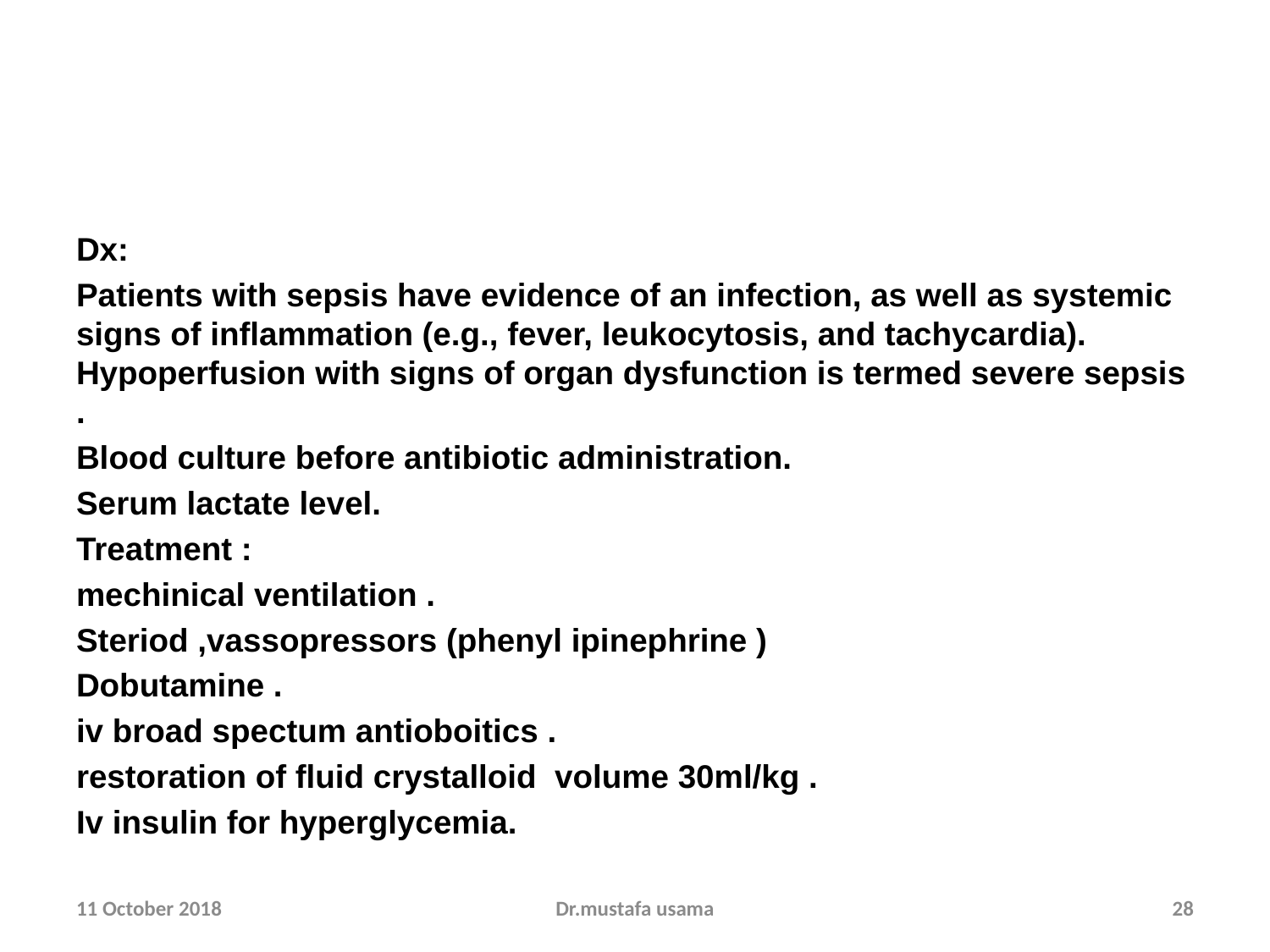

#
Dx:
Patients with sepsis have evidence of an infection, as well as systemic signs of inflammation (e.g., fever, leukocytosis, and tachycardia). Hypoperfusion with signs of organ dysfunction is termed severe sepsis .
Blood culture before antibiotic administration.
Serum lactate level.
Treatment :
mechinical ventilation .
Steriod ,vassopressors (phenyl ipinephrine )
Dobutamine .
iv broad spectum antioboitics .
restoration of fluid crystalloid  volume 30ml/kg .
Iv insulin for hyperglycemia.
11 October 2018
Dr.mustafa usama
28